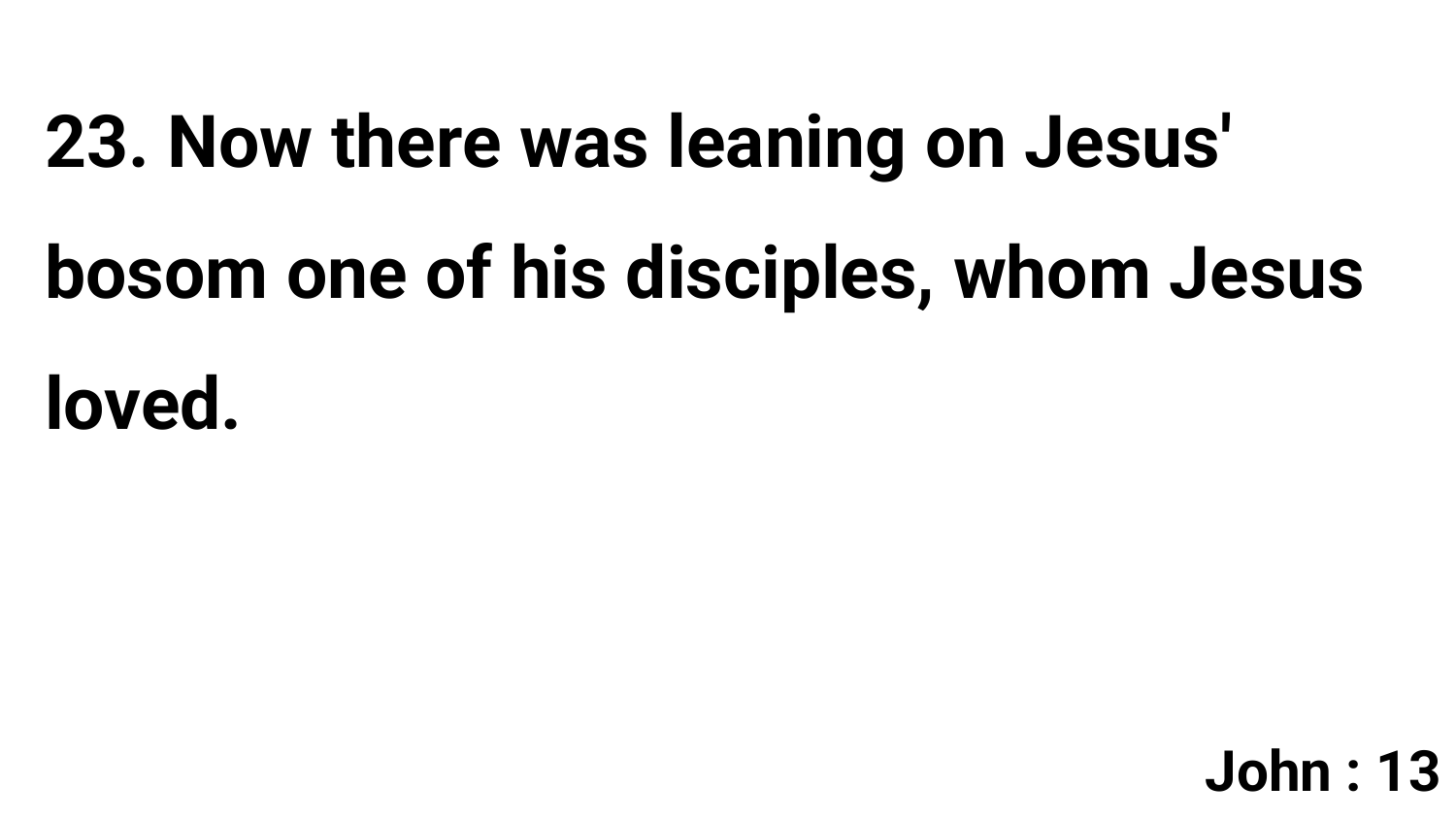

23. Now there was leaning on Jesus' bosom one of his disciples, whom Jesus loved.
John : 13